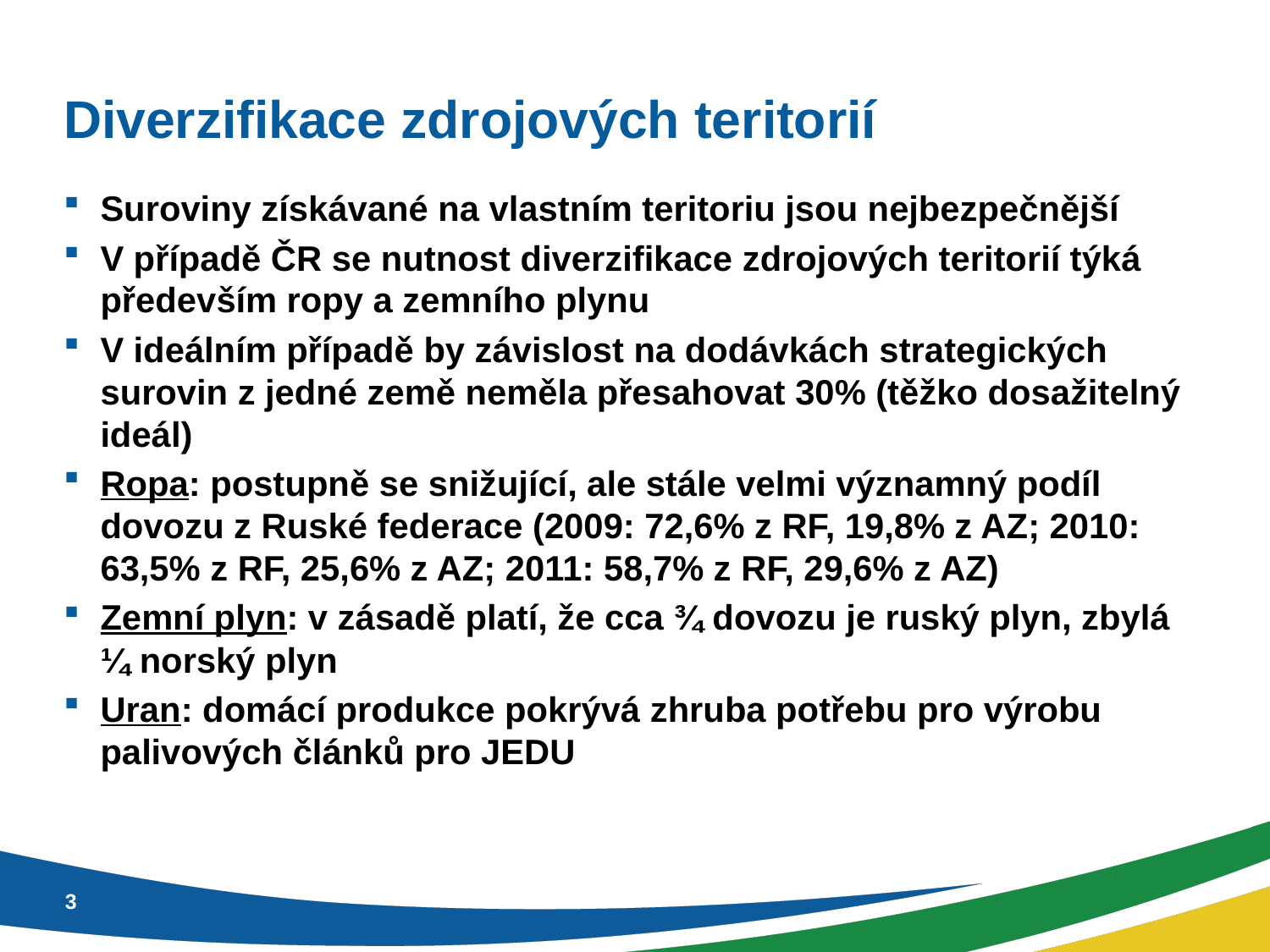

# Diverzifikace zdrojových teritorií
Suroviny získávané na vlastním teritoriu jsou nejbezpečnější
V případě ČR se nutnost diverzifikace zdrojových teritorií týká především ropy a zemního plynu
V ideálním případě by závislost na dodávkách strategických surovin z jedné země neměla přesahovat 30% (těžko dosažitelný ideál)
Ropa: postupně se snižující, ale stále velmi významný podíl dovozu z Ruské federace (2009: 72,6% z RF, 19,8% z AZ; 2010: 63,5% z RF, 25,6% z AZ; 2011: 58,7% z RF, 29,6% z AZ)
Zemní plyn: v zásadě platí, že cca ¾ dovozu je ruský plyn, zbylá ¼ norský plyn
Uran: domácí produkce pokrývá zhruba potřebu pro výrobu palivových článků pro JEDU

3